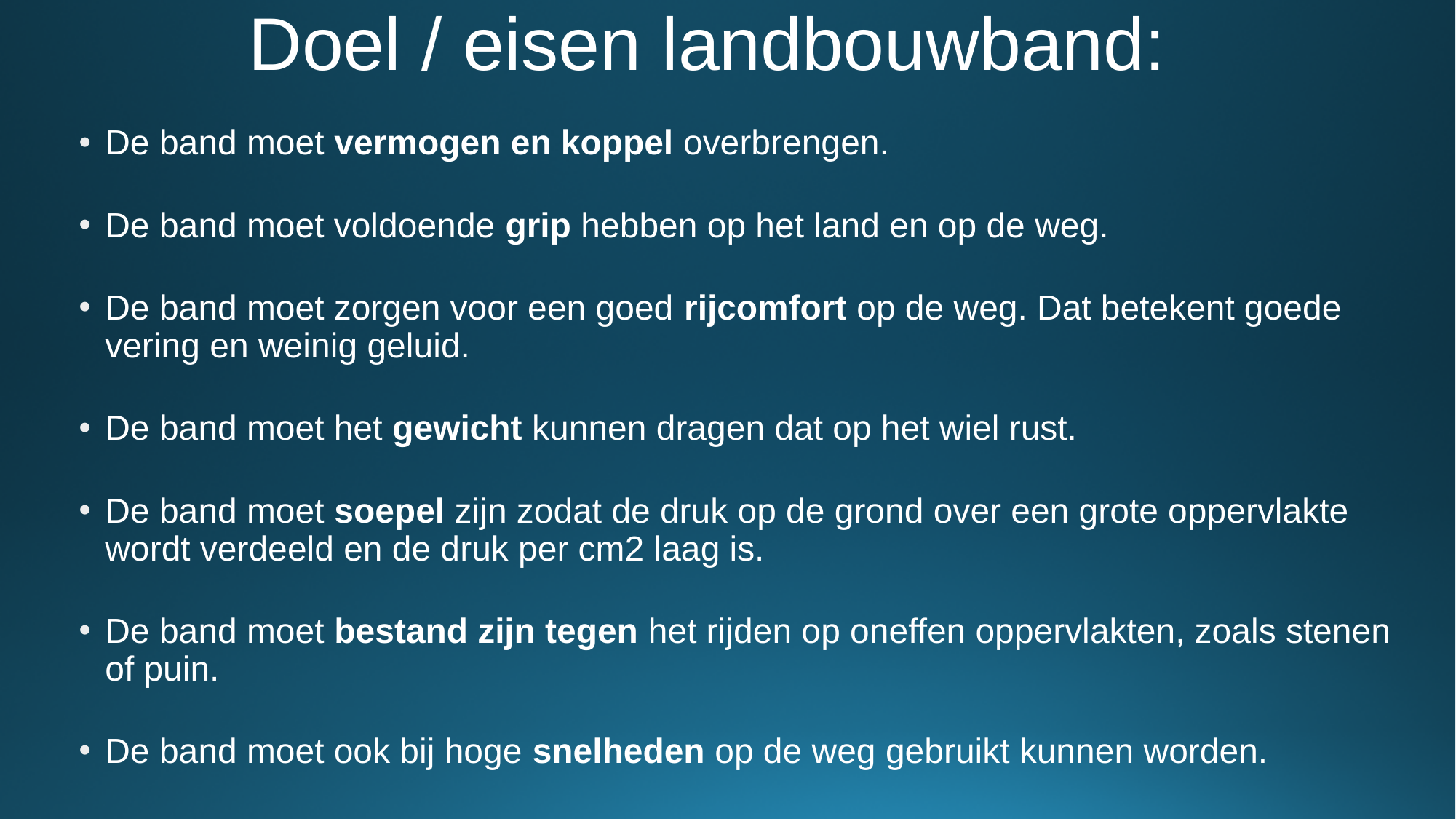

# Doel / eisen landbouwband:

De band moet vermogen en koppel overbrengen.

De band moet voldoende grip hebben op het land en op de weg.

De band moet zorgen voor een goed rijcomfort op de weg. Dat betekent goede vering en weinig geluid.

De band moet het gewicht kunnen dragen dat op het wiel rust.

De band moet soepel zijn zodat de druk op de grond over een grote oppervlakte wordt verdeeld en de druk per cm2 laag is.

De band moet bestand zijn tegen het rijden op oneffen oppervlakten, zoals stenen of puin.

De band moet ook bij hoge snelheden op de weg gebruikt kunnen worden.